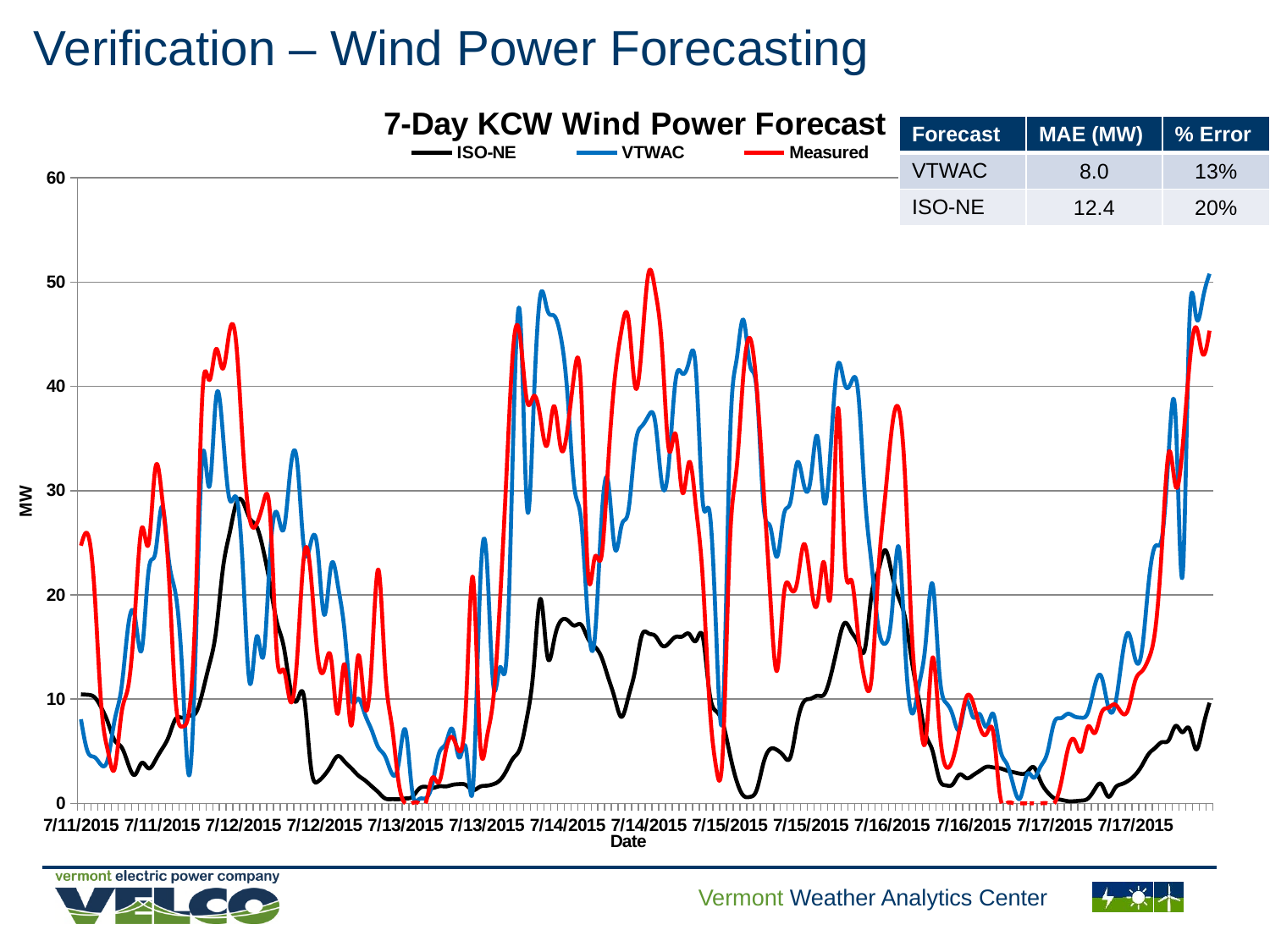

# Verification – Wind Power Forecasting

### Chart: 7-Day KCW Wind Power Forecast

| Category | ISO-NE | VTWAC | Measured |
|---|---|---|---|
| 42196 | 10.45656166 | 8.0638 | 24.72 |
| 42196 | 10.41445237 | 4.9501 | 25.83 |
| 42196 | 10.18145057 | 4.4371 | 20.43 |
| 42196 | 9.196008024 | 3.6778 | 9.44 |
| 42196 | 7.742911473 | 4.3048 | 4.98 |
| 42196 | 6.023578309 | 8.0405 | 3.35 |
| 42196 | 5.393550646 | 11.1107 | 8.64 |
| 42196 | 3.755276467 | 17.0597 | 11.22 |
| 42196 | 2.749024468 | 17.8696 | 18.29 |
| 42196 | 3.877935874 | 14.75 | 26.42 |
| 42196 | 3.357118591 | 22.2863 | 24.86 |
| 42196 | 4.11870271 | 24.0012 | 32.12 |
| 42196 | 5.215000609 | 28.4915 | 29.37 |
| 42196 | 6.422953978 | 23.3386 | 21.94 |
| 42196 | 8.08896284 | 20.1095 | 9.95 |
| 42196 | 8.2173907 | 12.5301 | 7.37 |
| 42196 | 8.422164217 | 2.6841 | 8.8 |
| 42196 | 8.689032089 | 15.4837 | 19.65 |
| 42196 | 10.68189081 | 33.4745 | 39.54 |
| 42196 | 13.32420075 | 30.3808 | 40.59 |
| 42196 | 16.56167634 | 38.9258 | 43.58 |
| 42196 | 22.48727765 | 35.465 | 41.7 |
| 42196 | 25.93054186 | 29.137 | 45.33 |
| 42196 | 28.82742377 | 29.3316 | 43.95 |
| 42197 | 28.8651619 | 22.0193 | 33.82 |
| 42197 | 27.30932579 | 11.483 | 27.19 |
| 42197 | 26.54227471 | 16.0004 | 26.81 |
| 42197 | 24.24161834 | 14.1449 | 28.85 |
| 42197 | 20.90419415 | 24.0059 | 27.54 |
| 42197 | 17.35572756 | 27.8917 | 14.21 |
| 42197 | 15.04807599 | 26.2966 | 12.82 |
| 42197 | 10.99685426 | 32.0599 | 9.74 |
| 42197 | 9.895546557 | 32.7091 | 14.03 |
| 42197 | 10.23638535 | 24.482 | 23.74 |
| 42197 | 3.617488739 | 24.9732 | 22.02 |
| 42197 | 2.066484986 | 24.4973 | 14.32 |
| 42197 | 2.681845046 | 18.0804 | 12.82 |
| 42197 | 3.616854629 | 22.7752 | 13.95 |
| 42197 | 4.528469415 | 20.9776 | 8.58 |
| 42197 | 4.005867543 | 16.5597 | 13.35 |
| 42197 | 3.371053775 | 10.1414 | 7.45 |
| 42197 | 2.691791726 | 10.0329 | 14.13 |
| 42197 | 2.21920026 | 8.5758 | 9.34 |
| 42197 | 1.645413672 | 7.0487 | 13.31 |
| 42197 | 1.06531355 | 5.3671 | 22.43 |
| 42197 | 0.470971897 | 4.5188 | 12.88 |
| 42197 | 0.400397565 | 2.8691 | 7.5 |
| 42197 | 0.392234865 | 3.7878 | 2.04 |
| 42198 | 0.468214822 | 7.0563 | 0.0 |
| 42198 | 0.617398291 | 1.2577 | 0.02 |
| 42198 | 1.381528077 | 0.3904 | 0.0 |
| 42198 | 1.591593194 | 0.4891 | 0.01 |
| 42198 | 1.471347713 | 1.8625 | 2.46 |
| 42198 | 1.637472908 | 4.8407 | 2.04 |
| 42198 | 1.626570116 | 5.7792 | 5.09 |
| 42198 | 1.779078383 | 7.0766 | 6.31 |
| 42198 | 1.847895894 | 4.3784 | 5.0 |
| 42198 | 1.748731443 | 5.1545 | 9.92 |
| 42198 | 1.268216158 | 1.4395 | 21.68 |
| 42198 | 1.582322759 | 19.8218 | 6.54 |
| 42198 | 1.693968917 | 23.8439 | 6.07 |
| 42198 | 1.833509272 | 11.4114 | 9.95 |
| 42198 | 2.222899859 | 13.0568 | 19.34 |
| 42198 | 3.190351372 | 14.3054 | 32.05 |
| 42198 | 4.36355415 | 36.0094 | 44.02 |
| 42198 | 5.320008775 | 46.6532 | 44.65 |
| 42198 | 8.251867983 | 28.4239 | 38.58 |
| 42198 | 13.0681712 | 38.3835 | 39.07 |
| 42198 | 19.61512746 | 48.8249 | 36.96 |
| 42198 | 14.16850806 | 47.3384 | 34.4 |
| 42198 | 15.63741435 | 46.7845 | 38.11 |
| 42198 | 17.50098029 | 44.7533 | 34.09 |
| 42199 | 17.5749554 | 39.1204 | 35.95 |
| 42199 | 17.05626936 | 30.3541 | 41.26 |
| 42199 | 17.14591205 | 27.2453 | 39.79 |
| 42199 | 15.83419545 | 17.7706 | 22.31 |
| 42199 | 15.05666993 | 15.6623 | 23.54 |
| 42199 | 14.05934794 | 26.9813 | 23.63 |
| 42199 | 12.09528461 | 30.8567 | 32.46 |
| 42199 | 10.05301041 | 24.452 | 40.84 |
| 42199 | 8.290551398 | 26.675 | 45.45 |
| 42199 | 10.20139692 | 28.0681 | 46.49 |
| 42199 | 12.74804911 | 34.246 | 39.99 |
| 42199 | 16.11575616 | 36.1879 | 43.88 |
| 42199 | 16.29934739 | 37.1966 | 50.9 |
| 42199 | 16.05264648 | 36.4829 | 49.11 |
| 42199 | 15.13771075 | 30.547 | 43.53 |
| 42199 | 15.36469898 | 32.6424 | 33.92 |
| 42199 | 15.97094957 | 40.6089 | 35.42 |
| 42199 | 16.01236539 | 41.2171 | 29.81 |
| 42199 | 16.25096627 | 42.4185 | 32.74 |
| 42199 | 15.58087781 | 41.5992 | 28.48 |
| 42199 | 16.02478943 | 29.0073 | 21.71 |
| 42199 | 10.65040027 | 28.0447 | 9.7 |
| 42199 | 8.836220165 | 16.369 | 3.42 |
| 42199 | 7.648398591 | 8.7591 | 5.23 |
| 42200 | 4.798335722 | 34.0403 | 24.63 |
| 42200 | 2.195132417 | 42.4614 | 31.97 |
| 42200 | 0.759537535 | 46.4047 | 40.9 |
| 42200 | 0.618047155 | 42.0245 | 44.62 |
| 42200 | 1.305598096 | 39.5929 | 39.86 |
| 42200 | 3.878842977 | 28.6803 | 30.29 |
| 42200 | 5.211041209 | 26.5391 | 19.91 |
| 42200 | 5.12079487 | 23.6596 | 12.72 |
| 42200 | 4.536105832 | 27.6791 | 19.95 |
| 42200 | 4.46478914 | 28.9255 | 20.63 |
| 42200 | 7.759193158 | 32.7179 | 21.26 |
| 42200 | 9.776025176 | 30.4684 | 24.89 |
| 42200 | 10.04024724 | 31.1739 | 21.09 |
| 42200 | 10.32651485 | 35.156 | 19.24 |
| 42200 | 10.46345133 | 28.8248 | 23.04 |
| 42200 | 12.37560015 | 34.6827 | 20.72 |
| 42200 | 15.19583538 | 42.1071 | 37.88 |
| 42200 | 17.3003578 | 40.2342 | 23.86 |
| 42200 | 16.45369359 | 40.4067 | 21.42 |
| 42200 | 15.37578104 | 39.4612 | 16.13 |
| 42200 | 14.78763314 | 29.5252 | 11.75 |
| 42200 | 20.07443834 | 22.8728 | 12.04 |
| 42200 | 22.36335801 | 16.8791 | 22.22 |
| 42200 | 24.29537324 | 15.3242 | 29.42 |
| 42201 | 22.01927049 | 18.3169 | 36.0 |
| 42201 | 19.74993658 | 24.6146 | 37.9 |
| 42201 | 17.63710732 | 14.424 | 30.61 |
| 42201 | 13.41570227 | 8.6094 | 15.68 |
| 42201 | 9.904832279 | 11.3062 | 8.94 |
| 42201 | 6.618881956 | 15.4091 | 6.04 |
| 42201 | 5.06394545 | 21.0789 | 13.95 |
| 42201 | 2.353764143 | 12.7112 | 7.45 |
| 42201 | 1.72627541 | 9.6488 | 3.52 |
| 42201 | 1.823958974 | 8.4588 | 4.21 |
| 42201 | 2.760486788 | 7.1092 | 7.08 |
| 42201 | 2.424041696 | 9.7802 | 10.17 |
| 42201 | 2.69655024 | 8.277 | 9.69 |
| 42201 | 3.118933803 | 8.5606 | 7.35 |
| 42201 | 3.502857965 | 7.3351 | 6.66 |
| 42201 | 3.441292864 | 8.575 | 6.79 |
| 42201 | 3.363043612 | 5.2257 | 0.74 |
| 42201 | 3.147486324 | 3.7892 | 0.0 |
| 42201 | 2.9841786 | 1.6557 | 0.0 |
| 42201 | 2.838787256 | 0.5176 | 0.0 |
| 42201 | 2.986639761 | 2.7759 | 0.0 |
| 42201 | 3.462973226 | 2.4542 | 0.0 |
| 42201 | 2.11729761 | 3.5273 | 0.0 |
| 42201 | 1.088291532 | 4.8535 | 0.0 |
| 42202 | 0.502764911 | 7.7224 | 0.0 |
| 42202 | 0.345199957 | 8.1688 | 1.86 |
| 42202 | 0.213154105 | 8.5847 | 5.09 |
| 42202 | 0.208190407 | 8.3345 | 6.09 |
| 42202 | 0.263226159 | 8.2177 | 4.99 |
| 42202 | 0.458139789 | 8.7031 | 7.35 |
| 42202 | 1.325346862 | 11.2456 | 6.73 |
| 42202 | 1.833403053 | 12.1542 | 8.66 |
| 42202 | 0.647251376 | 9.2906 | 9.16 |
| 42202 | 1.45042373 | 9.3717 | 9.49 |
| 42202 | 1.849100958 | 13.6979 | 8.69 |
| 42202 | 2.178396428 | 16.345 | 9.08 |
| 42202 | 2.734437879 | 13.8482 | 11.76 |
| 42202 | 3.637069 | 14.6997 | 12.68 |
| 42202 | 4.74213035 | 21.2266 | 13.88 |
| 42202 | 5.344024283 | 24.7032 | 16.81 |
| 42202 | 5.875154819 | 25.643 | 25.09 |
| 42202 | 6.09855763 | 34.1143 | 33.73 |
| 42202 | 7.430960649 | 36.7597 | 30.39 |
| 42202 | 6.821348833 | 21.7778 | 34.06 |
| 42202 | 7.18091865 | 45.712 | 41.88 |
| 42202 | 5.18901485 | 46.6892 | 45.67 |
| 42202 | 7.244837884 | 48.373 | 43.08 |
| 42202 | 9.647044709 | 50.8002 | 45.35 |
| Forecast | MAE (MW) | % Error |
| --- | --- | --- |
| VTWAC | 8.0 | 13% |
| ISO-NE | 12.4 | 20% |